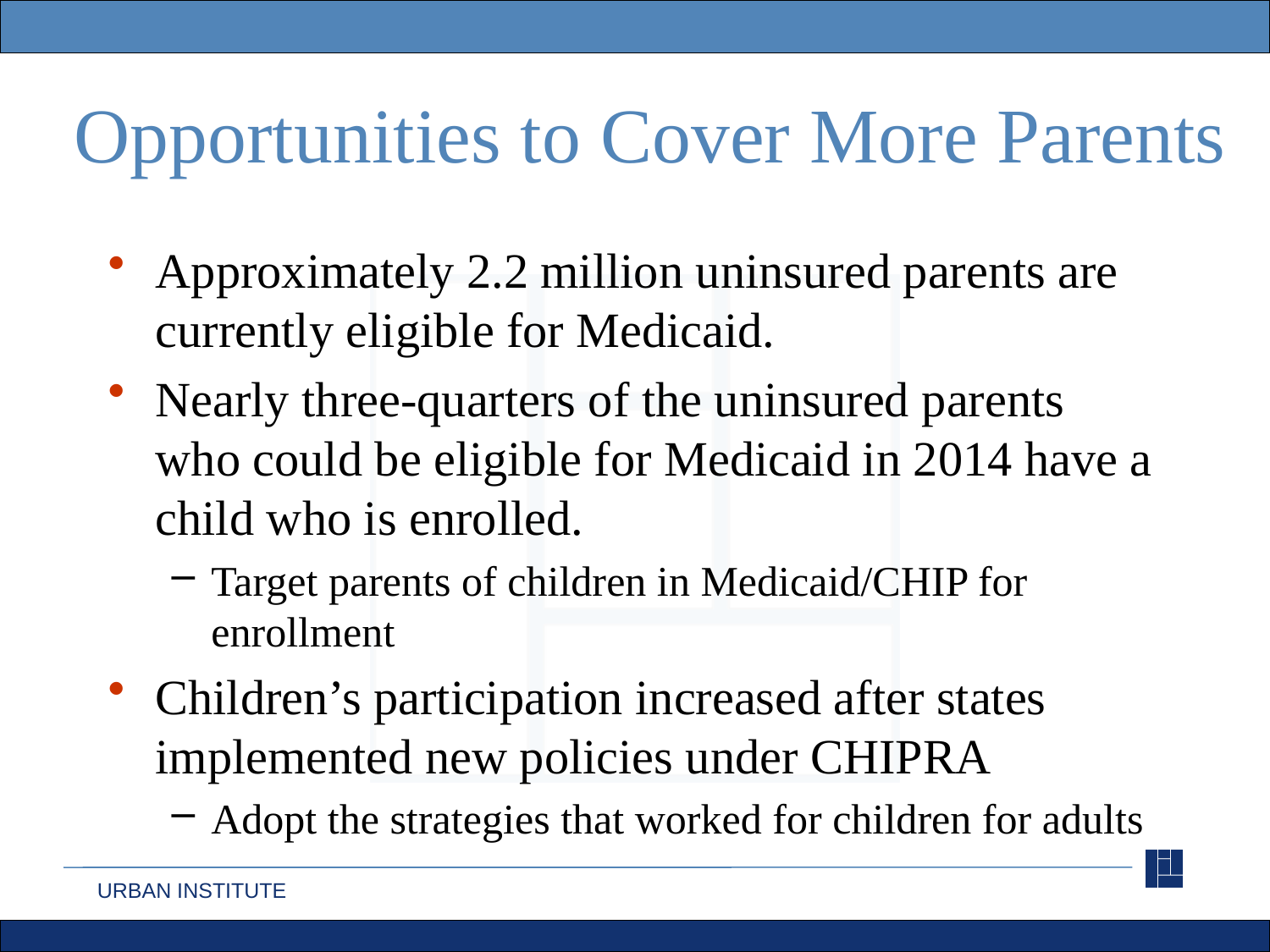

# Opportunities to Cover More Parents
Approximately 2.2 million uninsured parents are currently eligible for Medicaid.
Nearly three-quarters of the uninsured parents who could be eligible for Medicaid in 2014 have a child who is enrolled.
Target parents of children in Medicaid/CHIP for enrollment
Children’s participation increased after states implemented new policies under CHIPRA
Adopt the strategies that worked for children for adults